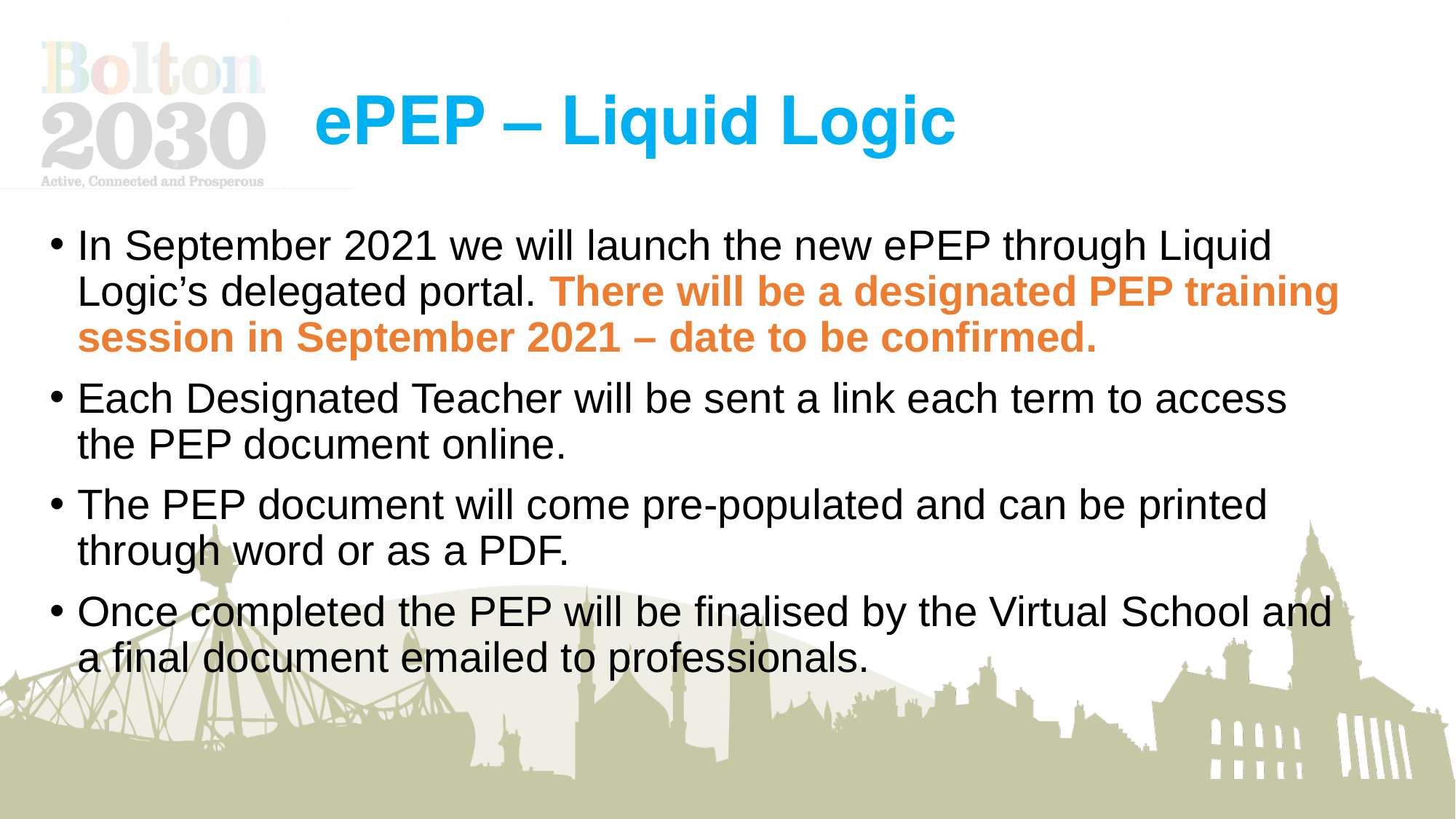

# ePEP – Liquid Logic
In September 2021 we will launch the new ePEP through Liquid Logic’s delegated portal. There will be a designated PEP training session in September 2021 – date to be confirmed.
Each Designated Teacher will be sent a link each term to access the PEP document online.
The PEP document will come pre-populated and can be printed through word or as a PDF.
Once completed the PEP will be finalised by the Virtual School and a final document emailed to professionals.